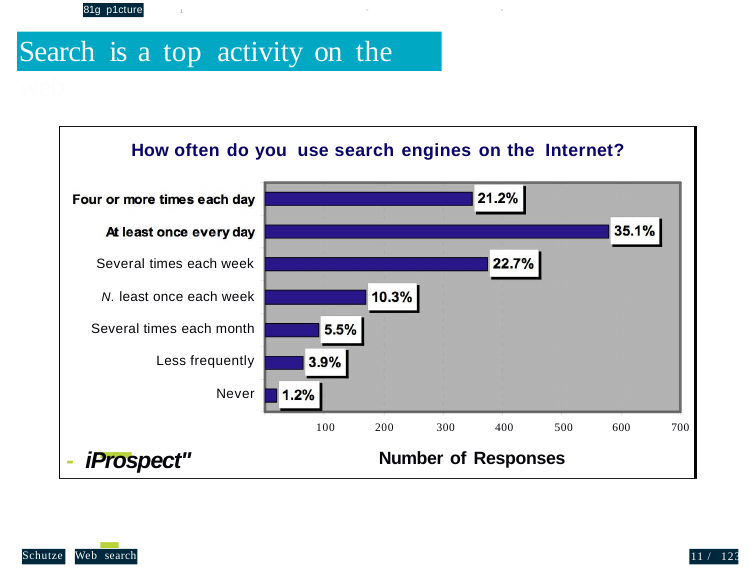

81g  p1cture
1
"
"

Search  is a  top  activity on  the web

How often do you  use search engines on the  Internet?

Several times each week
N. least once each week Several times each month

Less frequently

Never
---
100
200	300	400	500

Number of Responses
600
700
-iProspect"

Schutze   Web  search

11 /  123